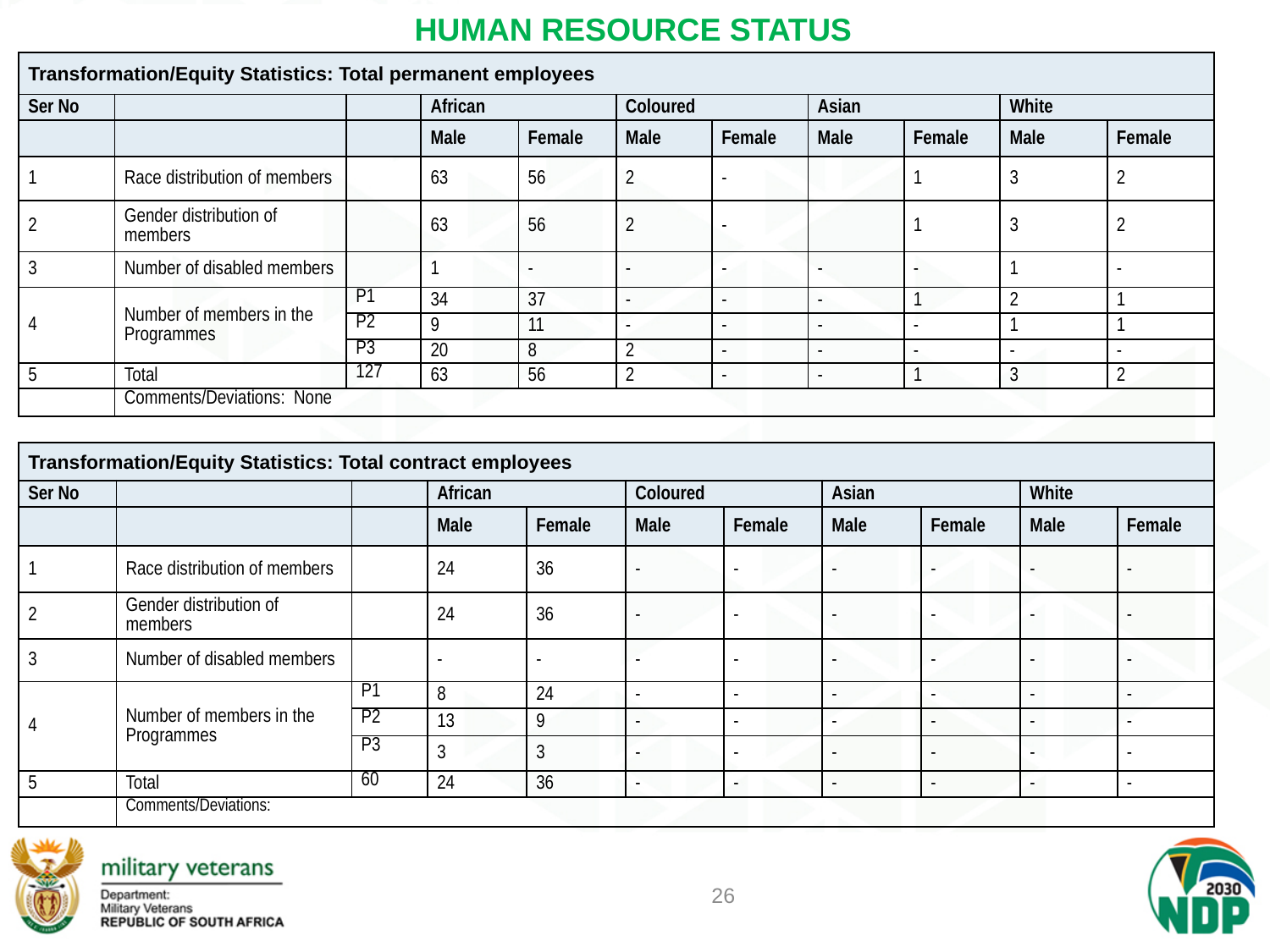

# HUMAN RESOURCE STATUS
| Transformation/Equity Statistics: Total permanent employees |  |  |  |  |  |  |  |  |  |  |
| --- | --- | --- | --- | --- | --- | --- | --- | --- | --- | --- |
| Ser No |  |  | African |  | Coloured |  | Asian |  | White |  |
|  |  |  | Male | Female | Male | Female | Male | Female | Male | Female |
| 1 | Race distribution of members |  | 63 | 56 | 2 | - |  | 1 | 3 | 2 |
| 2 | Gender distribution of members |  | 63 | 56 | 2 | - |  | 1 | 3 | 2 |
| 3 | Number of disabled members |  | 1 | - | - | - | - | - | 1 | - |
| 4 | Number of members in the Programmes | P1 | 34 | 37 | - | - | - | 1 | 2 | 1 |
|  |  | P2 | 9 | 11 | - | - | - | - | 1 | 1 |
|  |  | P3 | 20 | 8 | 2 | - | - | - | - | - |
| 5 | Total | 127 | 63 | 56 | 2 | - | - | 1 | 3 | 2 |
|  | Comments/Deviations: None |  |  |  |  |  |  |  |  |  |
| Transformation/Equity Statistics: Total contract employees |  |  |  |  |  |  |  |  |  |  |
| --- | --- | --- | --- | --- | --- | --- | --- | --- | --- | --- |
| Ser No |  |  | African |  | Coloured |  | Asian |  | White |  |
|  |  |  | Male | Female | Male | Female | Male | Female | Male | Female |
| 1 | Race distribution of members |  | 24 | 36 | - | - | - | - | - | - |
| 2 | Gender distribution of members |  | 24 | 36 | - | - | - | - | - | - |
| 3 | Number of disabled members |  | - | - | - | - | - | - | - | - |
| 4 | Number of members in the Programmes | P1 | 8 | 24 | - | - | - | - | - | - |
|  |  | P2 | 13 | 9 | - | - | - | - | - | - |
|  |  | P3 | 3 | 3 | - | - | - | - | - | - |
| 5 | Total | 60 | 24 | 36 | - | - | - | - | - | - |
|  | Comments/Deviations: |  |  |  |  |  |  |  |  |  |
26